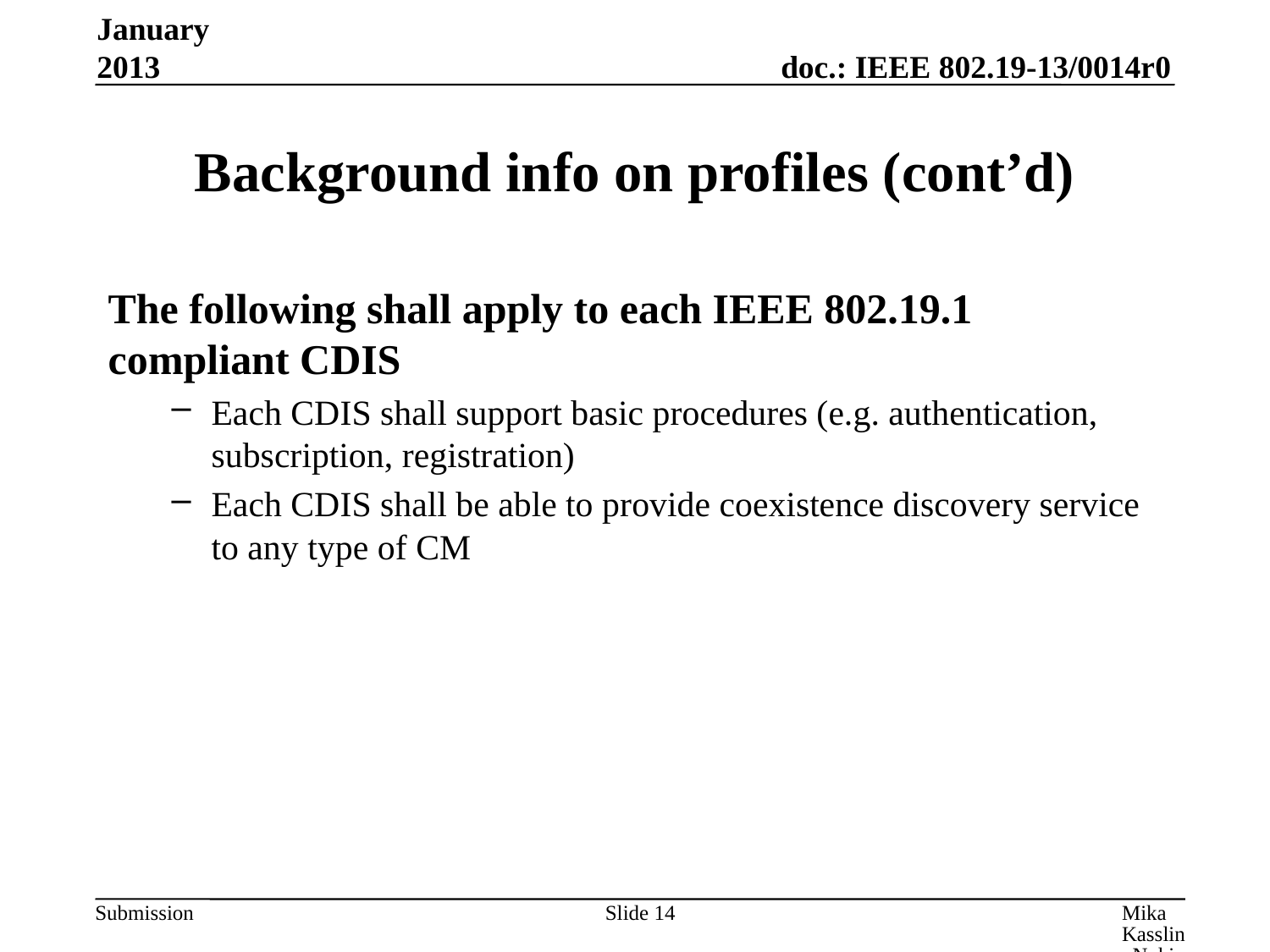

January 2013
# Background info on profiles (cont’d)
The following shall apply to each IEEE 802.19.1 compliant CDIS
Each CDIS shall support basic procedures (e.g. authentication, subscription, registration)
Each CDIS shall be able to provide coexistence discovery service to any type of CM

Slide 14
Mika Kasslin, Nokia